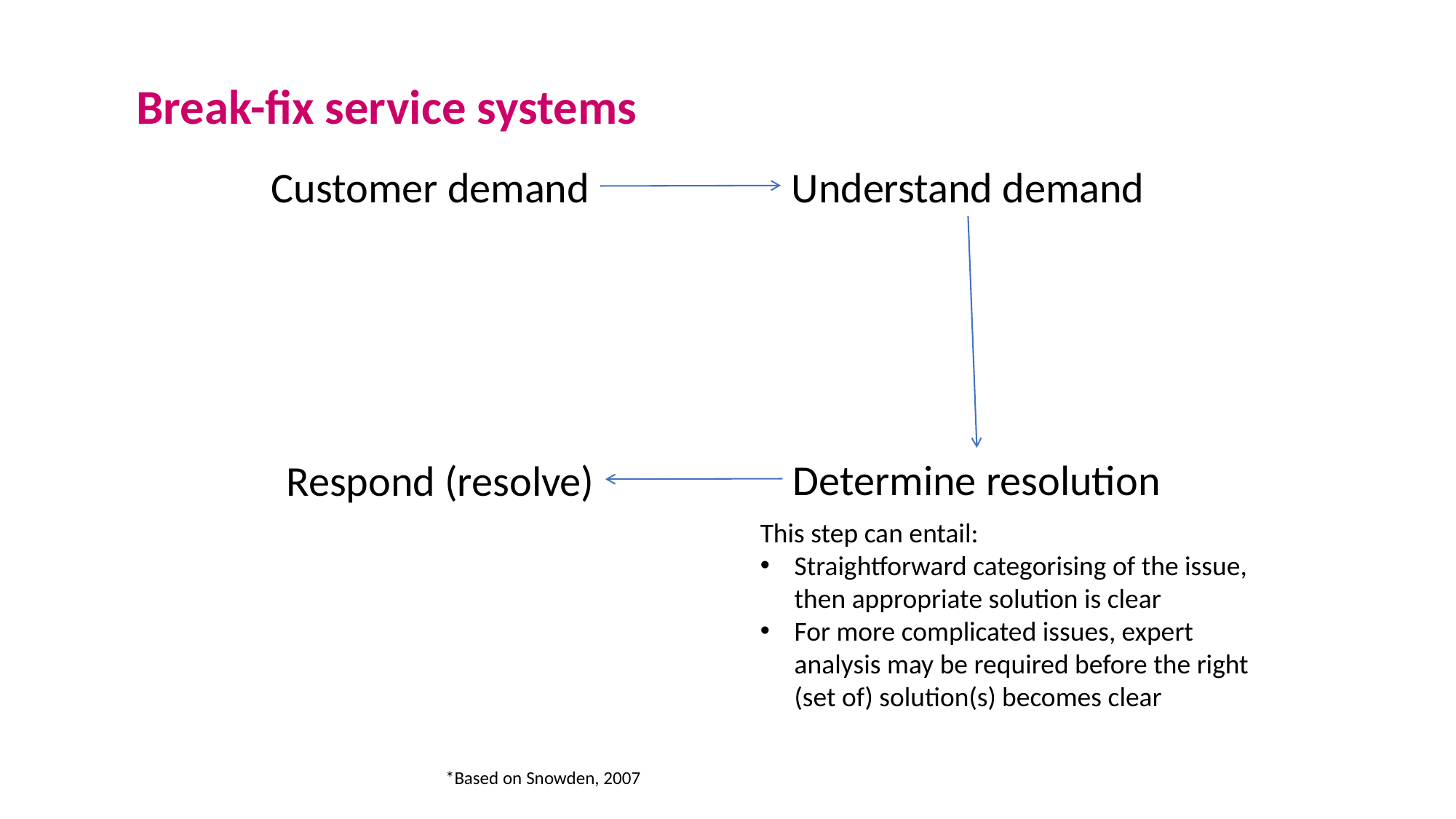

# Break-fix service systems
Understand demand
Customer demand
Determine resolution
Respond (resolve)
This step can entail:
Straightforward categorising of the issue, then appropriate solution is clear
For more complicated issues, expert analysis may be required before the right (set of) solution(s) becomes clear
*Based on Snowden, 2007